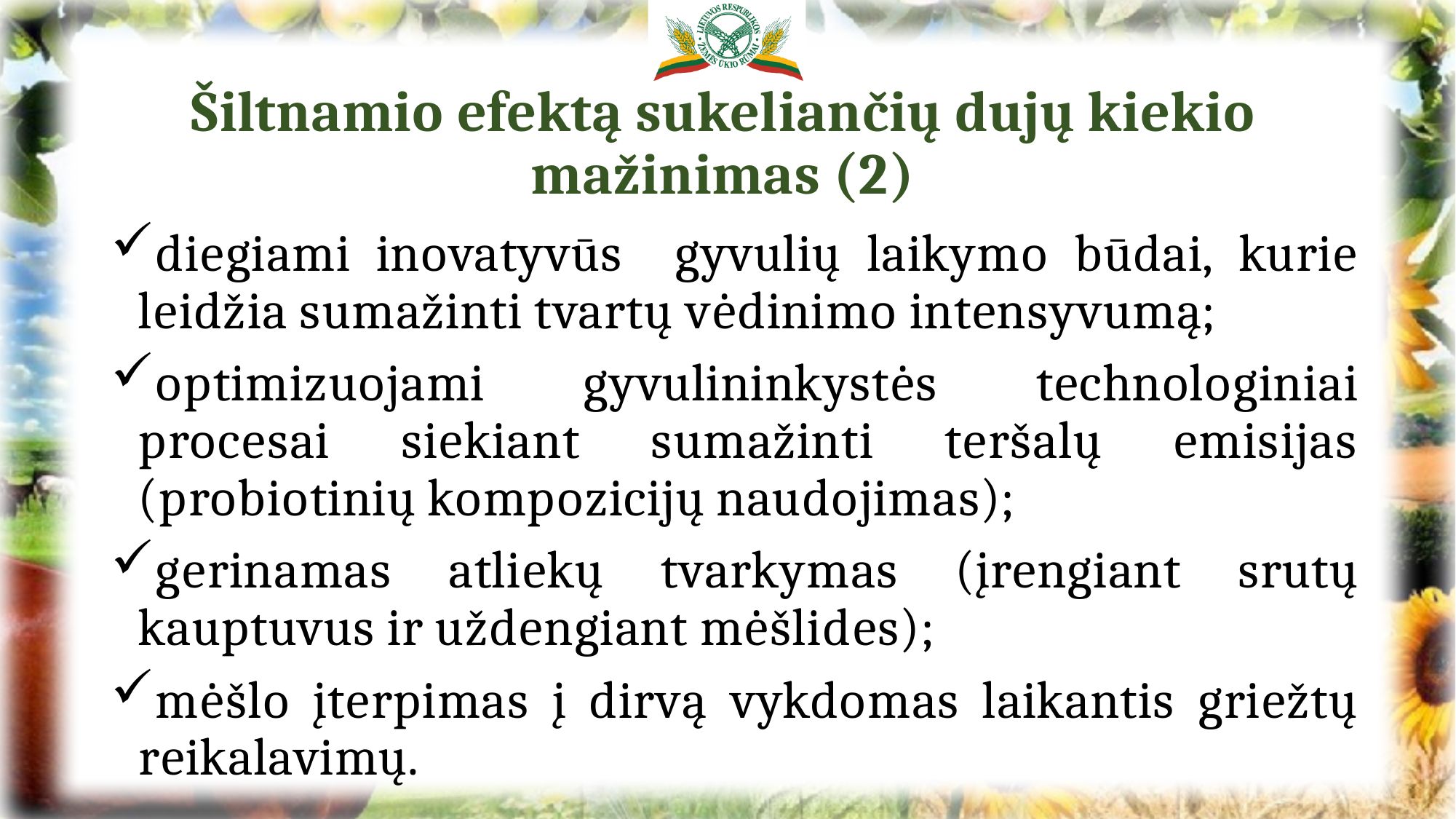

# Šiltnamio efektą sukeliančių dujų kiekio mažinimas (2)
diegiami inovatyvūs  gyvulių laikymo būdai, kurie leidžia sumažinti tvartų vėdinimo intensyvumą;
optimizuojami gyvulininkystės technologiniai procesai siekiant sumažinti teršalų emisijas (probiotinių kompozicijų naudojimas);
ger­inamas­ atliekų tvar­kymas­ (įrengiant srutų kauptuvus ir uždengiant mėšli­des);
mėšlo įterpimas į dirvą vykdomas laikantis griežtų reikalavimų.